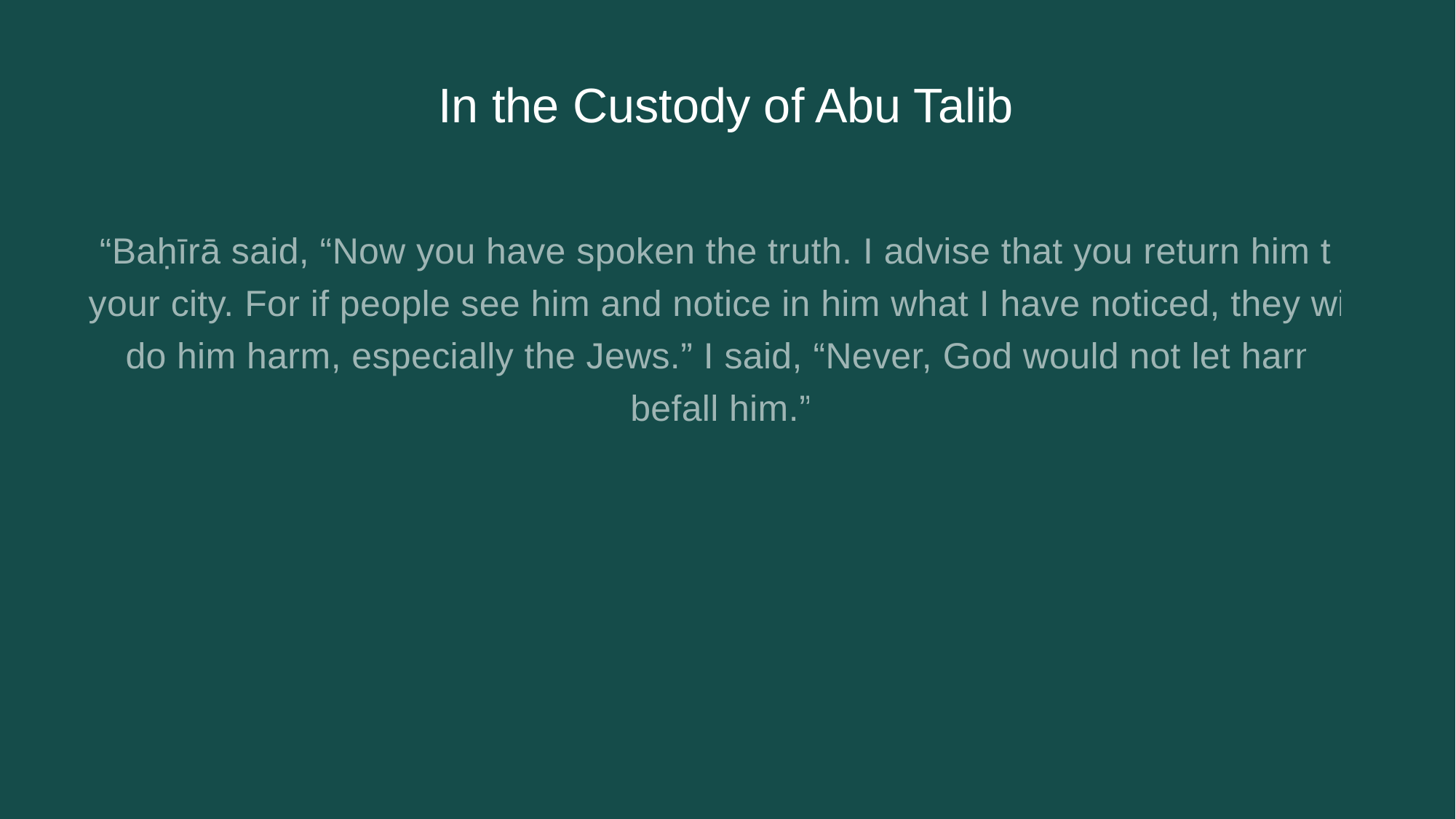

# In the Custody of Abu Talib

“Baḥīrā said, “Now you have spoken the truth. I advise that you return him to your city. For if people see him and notice in him what I have noticed, they will do him harm, especially the Jews.” I said, “Never, God would not let harm befall him.”